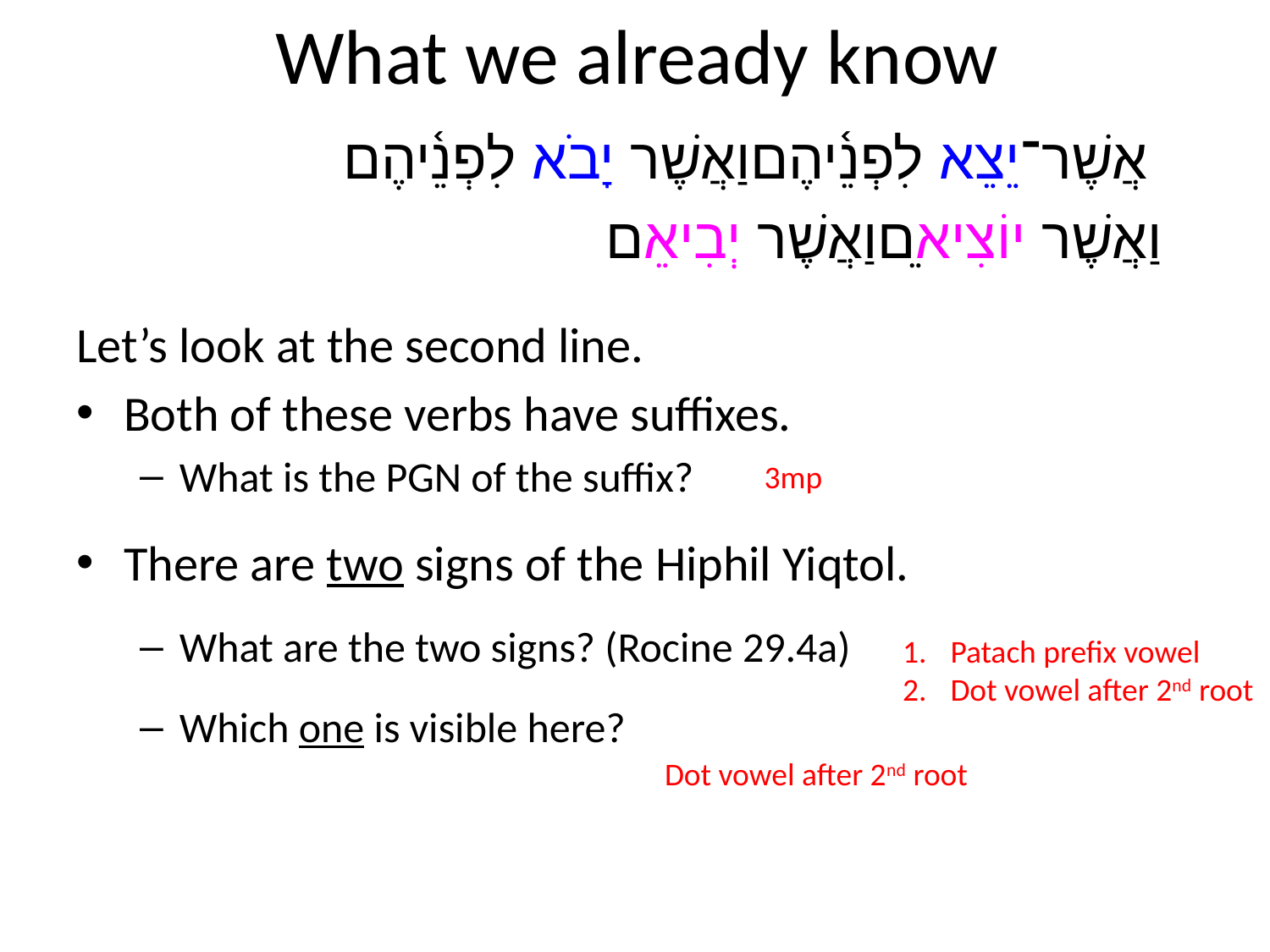

# What we already know
 אֲשֶׁר־יֵצֵא לִפְנֵ֫יהֶם	וַאֲשֶׁר יָבֹא לִפְנֵ֫יהֶם
וַאֲשֶׁר יוֹצִיאֵם	וַאֲשֶׁר יְבִיאֵם
Let’s look at the second line.
Both of these verbs have suffixes.
What is the PGN of the suffix?
There are two signs of the Hiphil Yiqtol.
What are the two signs? (Rocine 29.4a)
Which one is visible here?
3mp
Patach prefix vowel
Dot vowel after 2nd root
Dot vowel after 2nd root